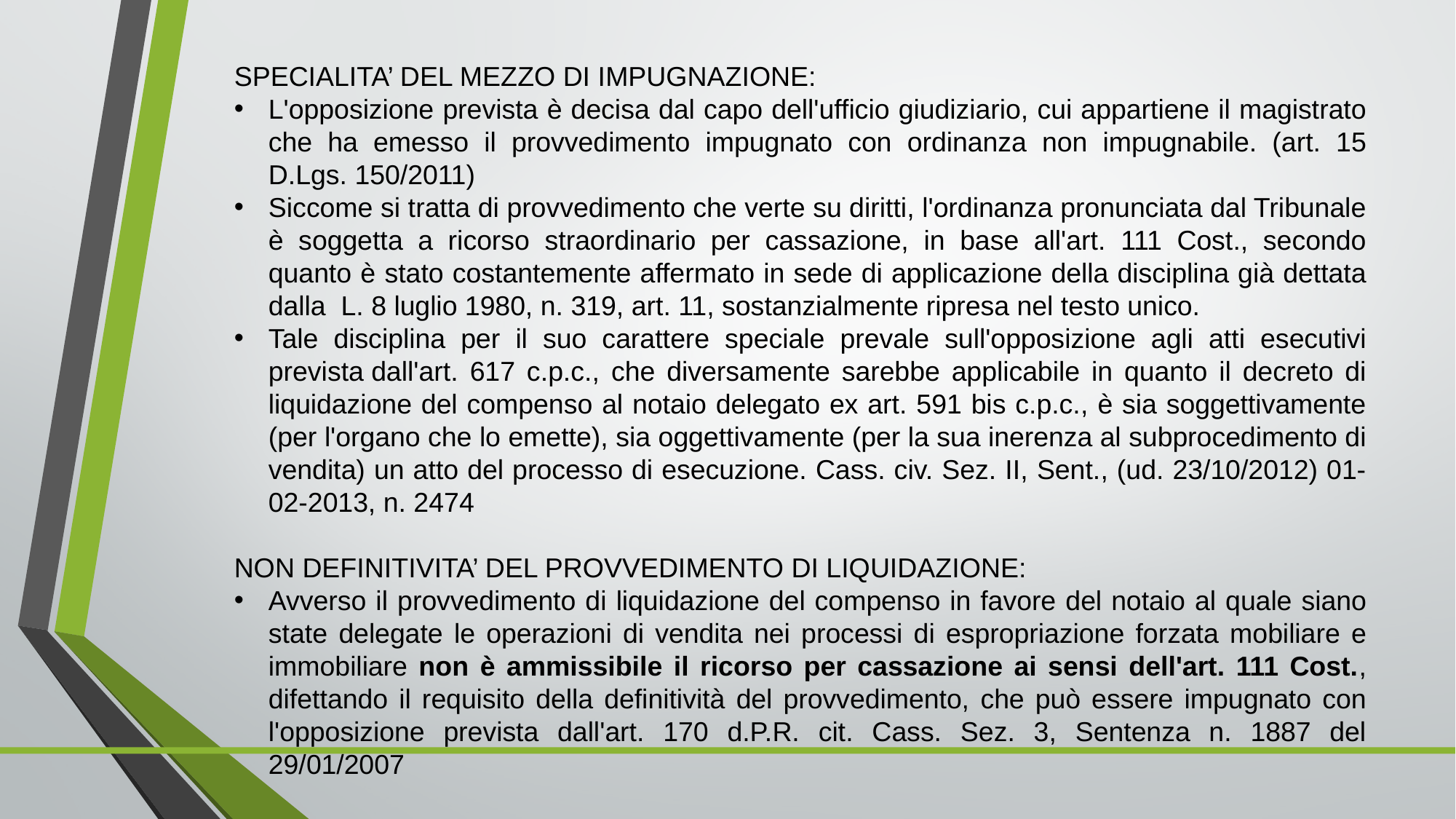

SPECIALITA’ DEL MEZZO DI IMPUGNAZIONE:
L'opposizione prevista è decisa dal capo dell'ufficio giudiziario, cui appartiene il magistrato che ha emesso il provvedimento impugnato con ordinanza non impugnabile. (art. 15 D.Lgs. 150/2011)
Siccome si tratta di provvedimento che verte su diritti, l'ordinanza pronunciata dal Tribunale è soggetta a ricorso straordinario per cassazione, in base all'art. 111 Cost., secondo quanto è stato costantemente affermato in sede di applicazione della disciplina già dettata dalla  L. 8 luglio 1980, n. 319, art. 11, sostanzialmente ripresa nel testo unico.
Tale disciplina per il suo carattere speciale prevale sull'opposizione agli atti esecutivi prevista dall'art. 617 c.p.c., che diversamente sarebbe applicabile in quanto il decreto di liquidazione del compenso al notaio delegato ex art. 591 bis c.p.c., è sia soggettivamente (per l'organo che lo emette), sia oggettivamente (per la sua inerenza al subprocedimento di vendita) un atto del processo di esecuzione. Cass. civ. Sez. II, Sent., (ud. 23/10/2012) 01-02-2013, n. 2474

NON DEFINITIVITA’ DEL PROVVEDIMENTO DI LIQUIDAZIONE:
Avverso il provvedimento di liquidazione del compenso in favore del notaio al quale siano state delegate le operazioni di vendita nei processi di espropriazione forzata mobiliare e immobiliare non è ammissibile il ricorso per cassazione ai sensi dell'art. 111 Cost., difettando il requisito della definitività del provvedimento, che può essere impugnato con l'opposizione prevista dall'art. 170 d.P.R. cit. Cass. Sez. 3, Sentenza n. 1887 del 29/01/2007